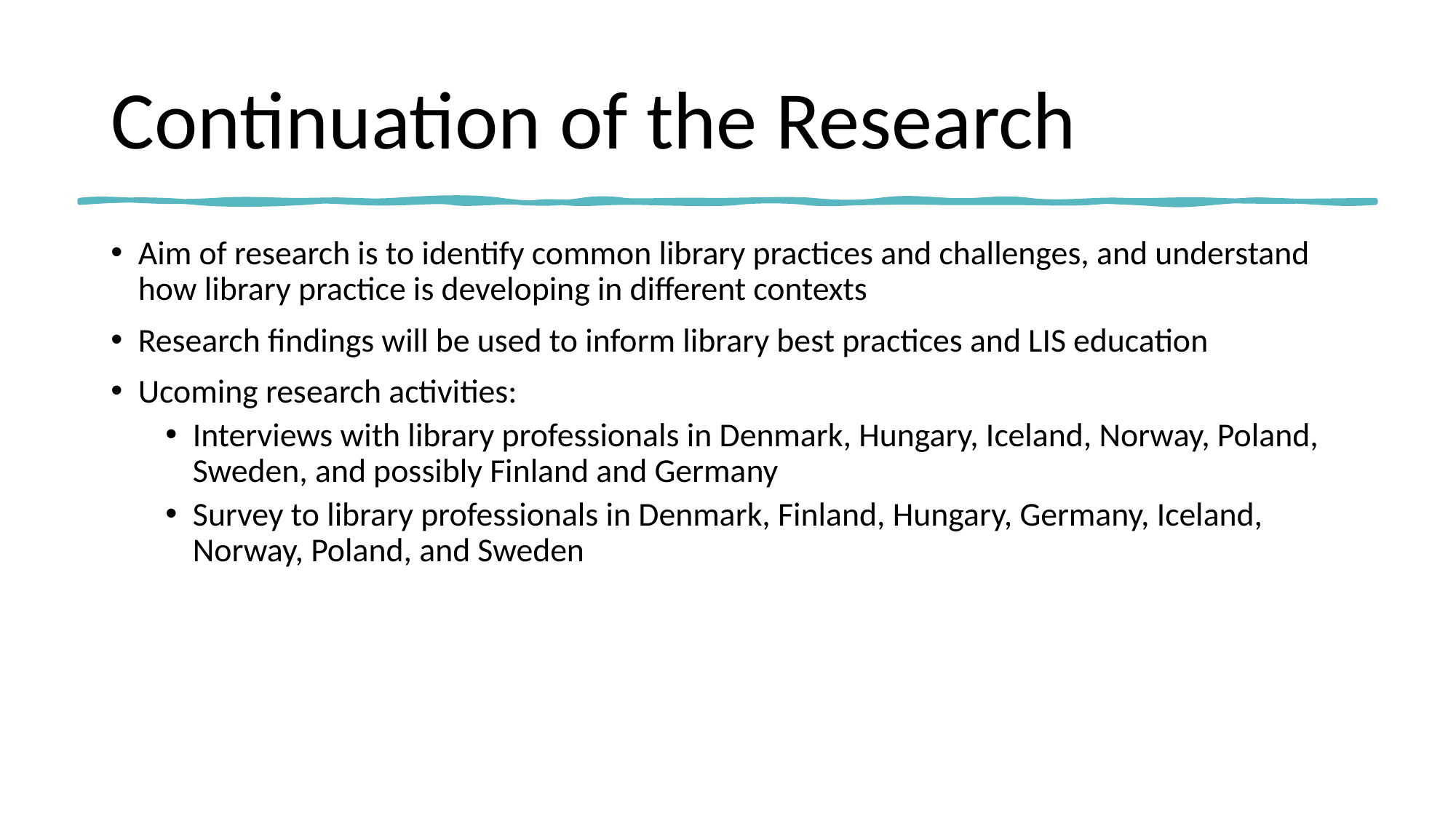

# Continuation of the Research

Aim of research is to identify common library practices and challenges, and understand how library practice is developing in different contexts
Research findings will be used to inform library best practices and LIS education
Ucoming research activities:
Interviews with library professionals in Denmark, Hungary, Iceland, Norway, Poland, Sweden, and possibly Finland and Germany
Survey to library professionals in Denmark, Finland, Hungary, Germany, Iceland, Norway, Poland, and Sweden